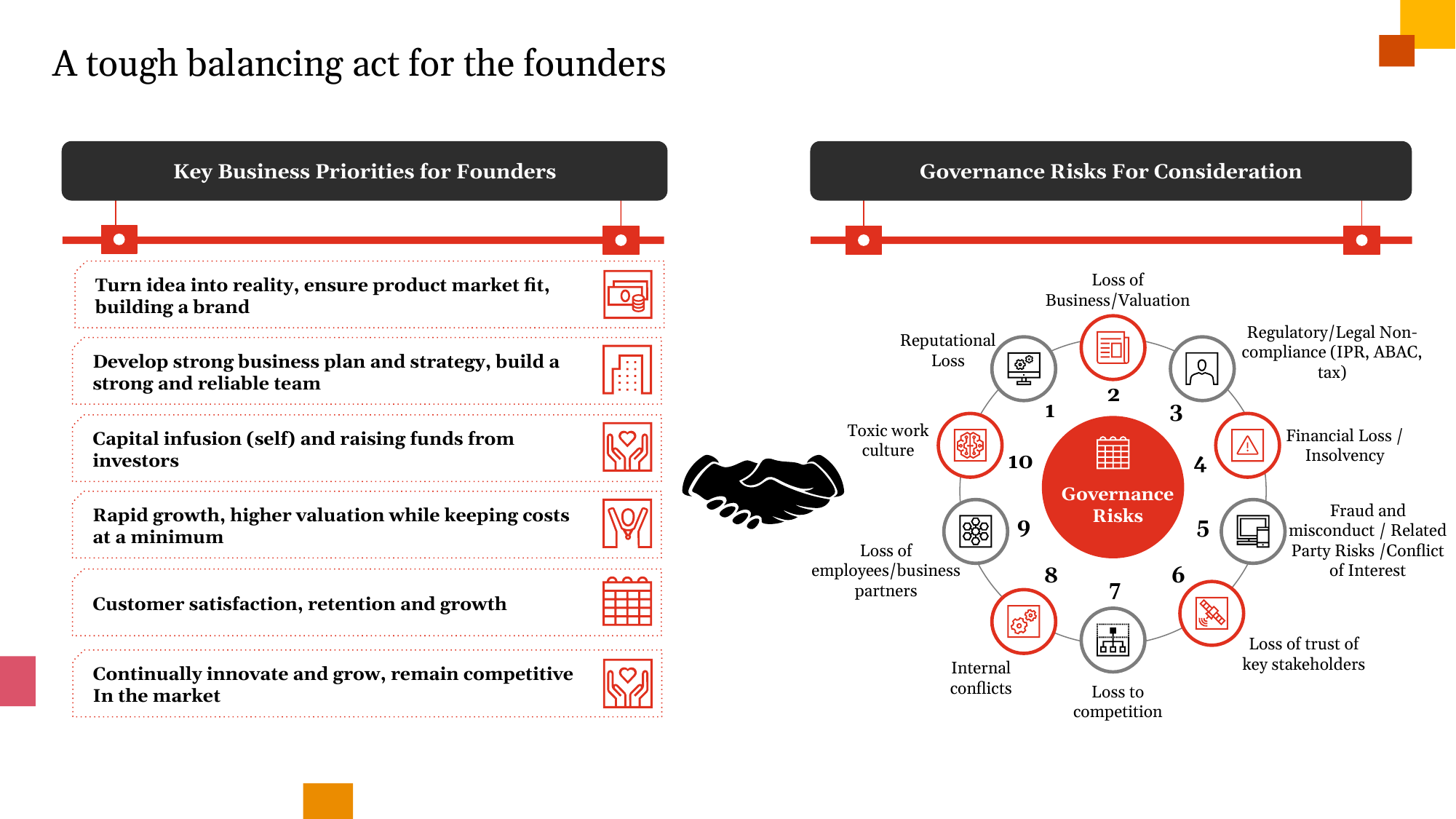

# A tough balancing act for the founders
Key Business Priorities for Founders
Governance Risks For Consideration

Turn idea into reality, ensure product market fit,
building a brand
Loss of Business/Valuation

Regulatory/Legal Non-compliance (IPR, ABAC, tax)
Reputational Loss

Develop strong business plan and strategy, build a
strong and reliable team

2
1
3

Capital infusion (self) and raising funds from
investors

Toxic work culture

Financial Loss / Insolvency

10
4

Governance Risks
Rapid growth, higher valuation while keeping costs
at a minimum

Fraud and misconduct / Related Party Risks /Conflict of Interest
9
5

Loss of employees/business partners
8
6
Customer satisfaction, retention and growth
7

Loss of trust of key stakeholders
Continually innovate and grow, remain competitive
In the market
Internal conflicts

Loss to competition